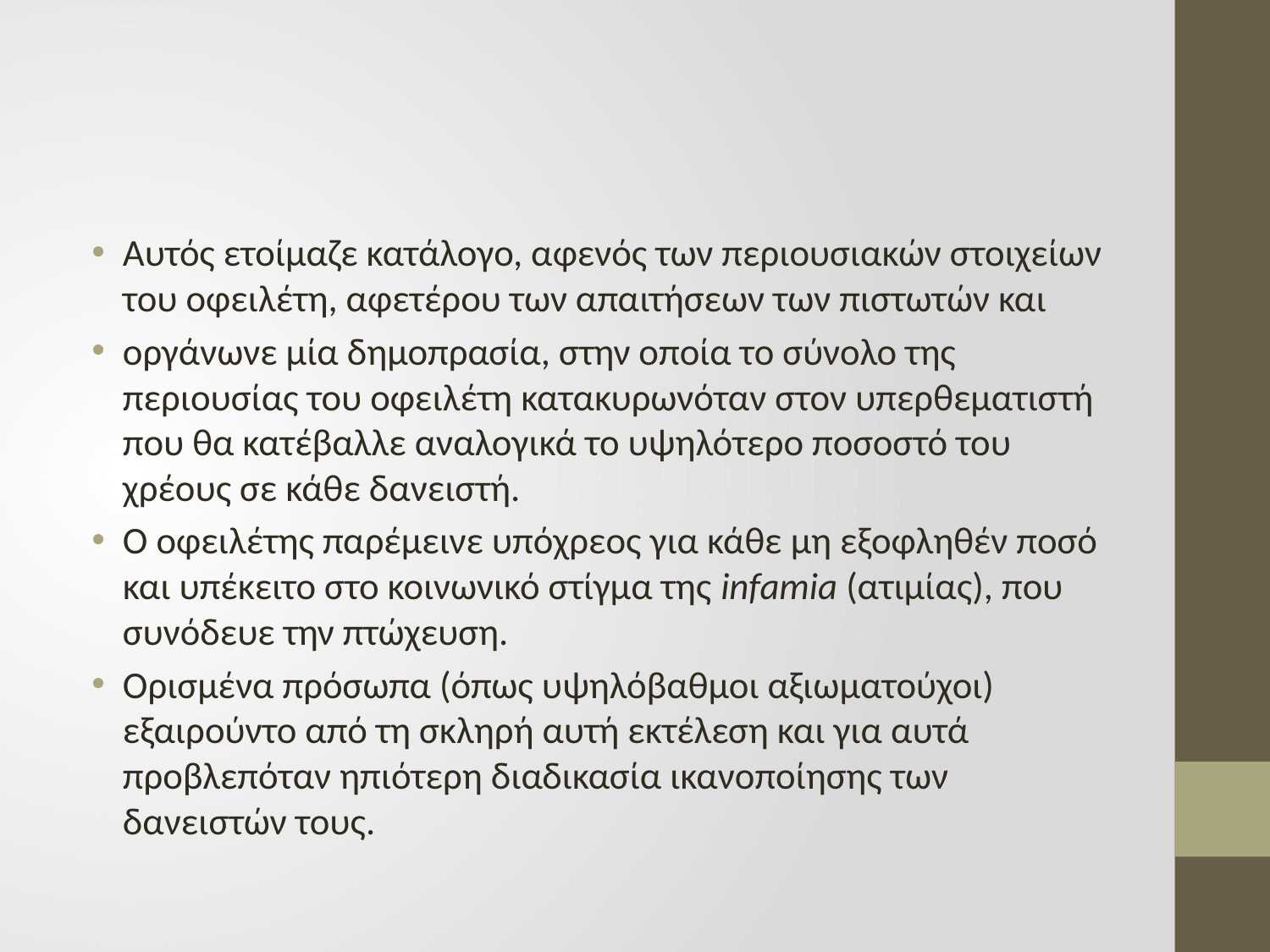

#
Αυτός ετοίμαζε κατάλογο, αφενός των περιουσιακών στοιχείων του οφειλέτη, αφετέρου των απαιτήσεων των πιστωτών και
οργάνωνε μία δημοπρασία, στην οποία το σύνολο της περιουσίας του οφειλέτη κατακυρωνόταν στον υπερθεματιστή που θα κατέβαλλε αναλογικά το υψηλότερο ποσοστό του χρέους σε κάθε δανειστή.
Ο οφειλέτης παρέμεινε υπόχρεος για κάθε μη εξοφληθέν ποσό και υπέκειτο στο κοινωνικό στίγμα της infamia (ατιμίας), που συνόδευε την πτώχευση.
Ορισμένα πρόσωπα (όπως υψηλόβαθμοι αξιωματούχοι) εξαιρούντο από τη σκληρή αυτή εκτέλεση και για αυτά προβλεπόταν ηπιότερη διαδικασία ικανοποίησης των δανειστών τους.